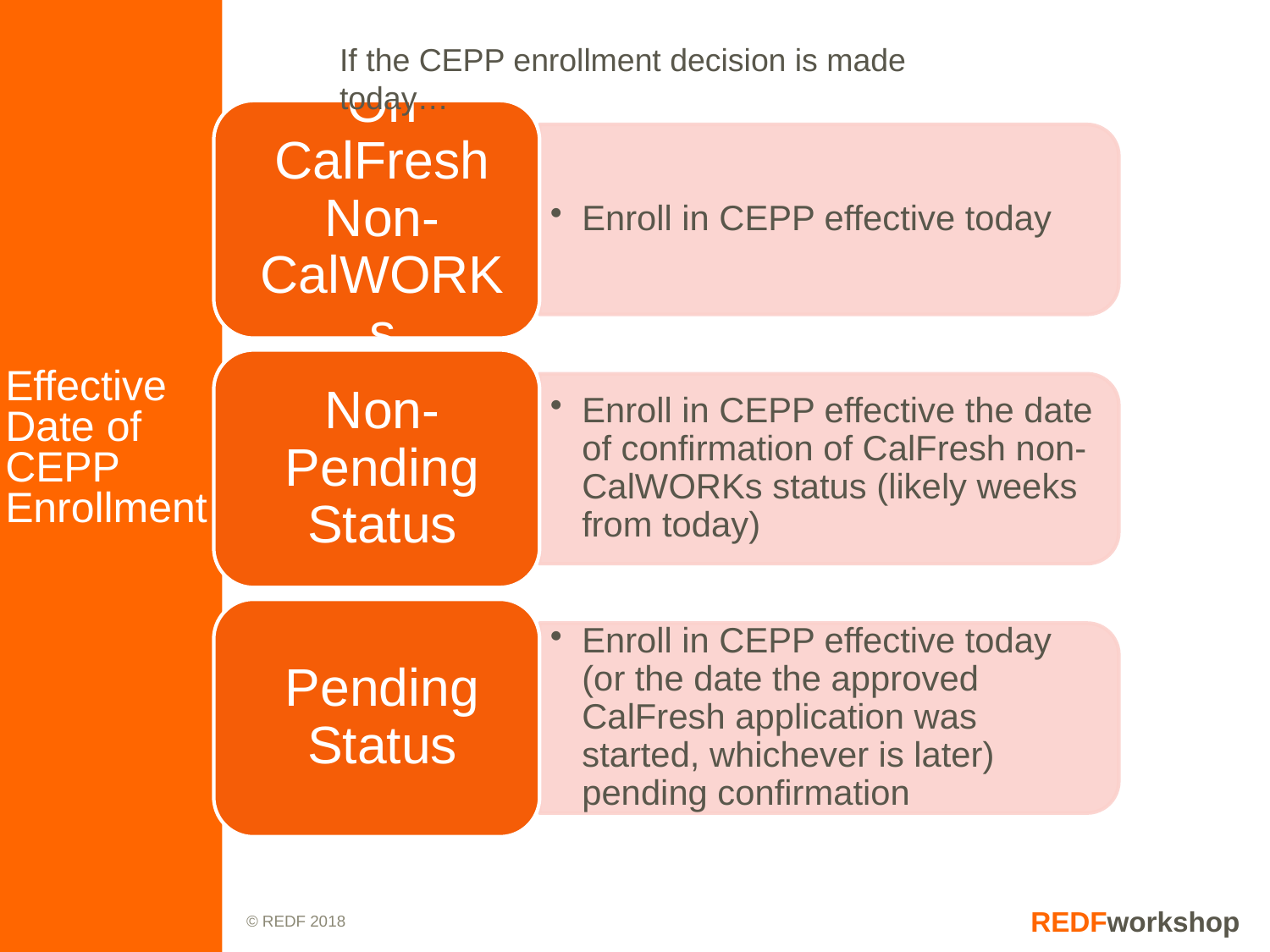

# Effective Date of CEPP Enrollment
If the CEPP enrollment decision is made today…
Enroll in CEPP effective today
On CalFresh Non-CalWORKs
Enroll in CEPP effective the date of confirmation of CalFresh non-CalWORKs status (likely weeks from today)
Non-Pending Status
Enroll in CEPP effective today (or the date the approved CalFresh application was started, whichever is later) pending confirmation
Pending Status